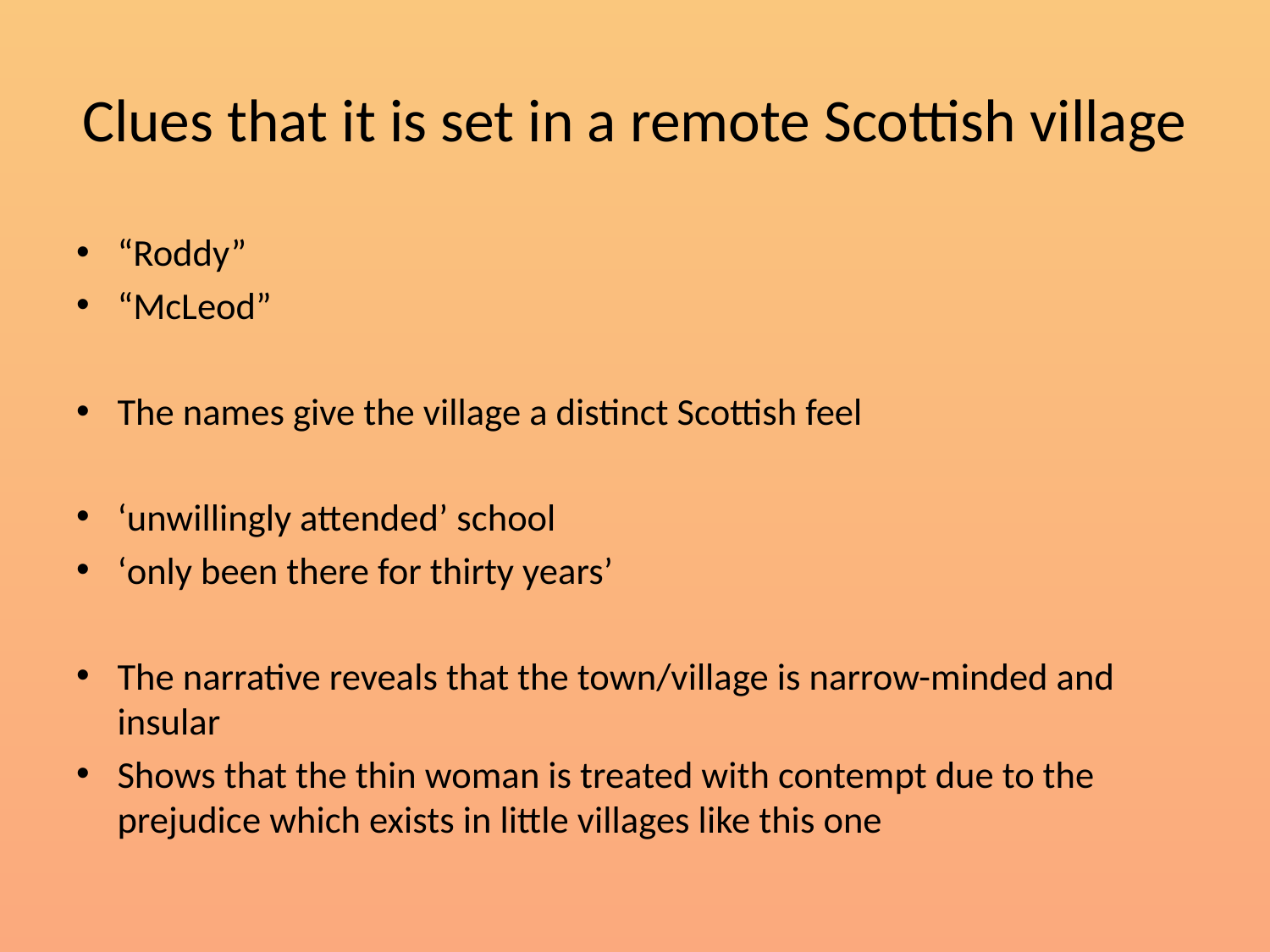

# Clues that it is set in a remote Scottish village
“Roddy”
“McLeod”

The names give the village a distinct Scottish feel

‘unwillingly attended’ school
‘only been there for thirty years’

The narrative reveals that the town/village is narrow-minded and insular
Shows that the thin woman is treated with contempt due to the prejudice which exists in little villages like this one